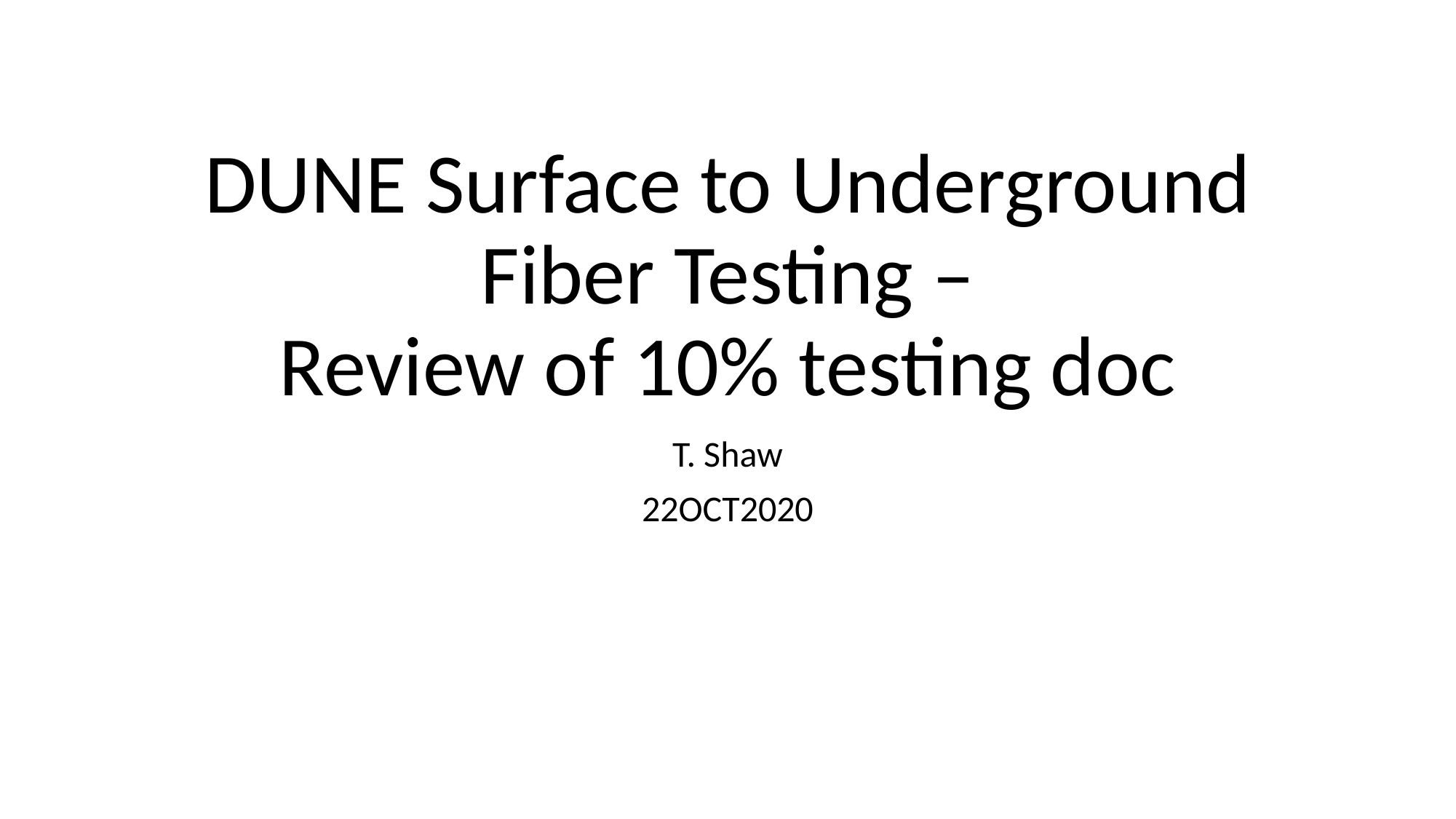

# DUNE Surface to Underground Fiber Testing – Review of 10% testing doc
T. Shaw
22OCT2020